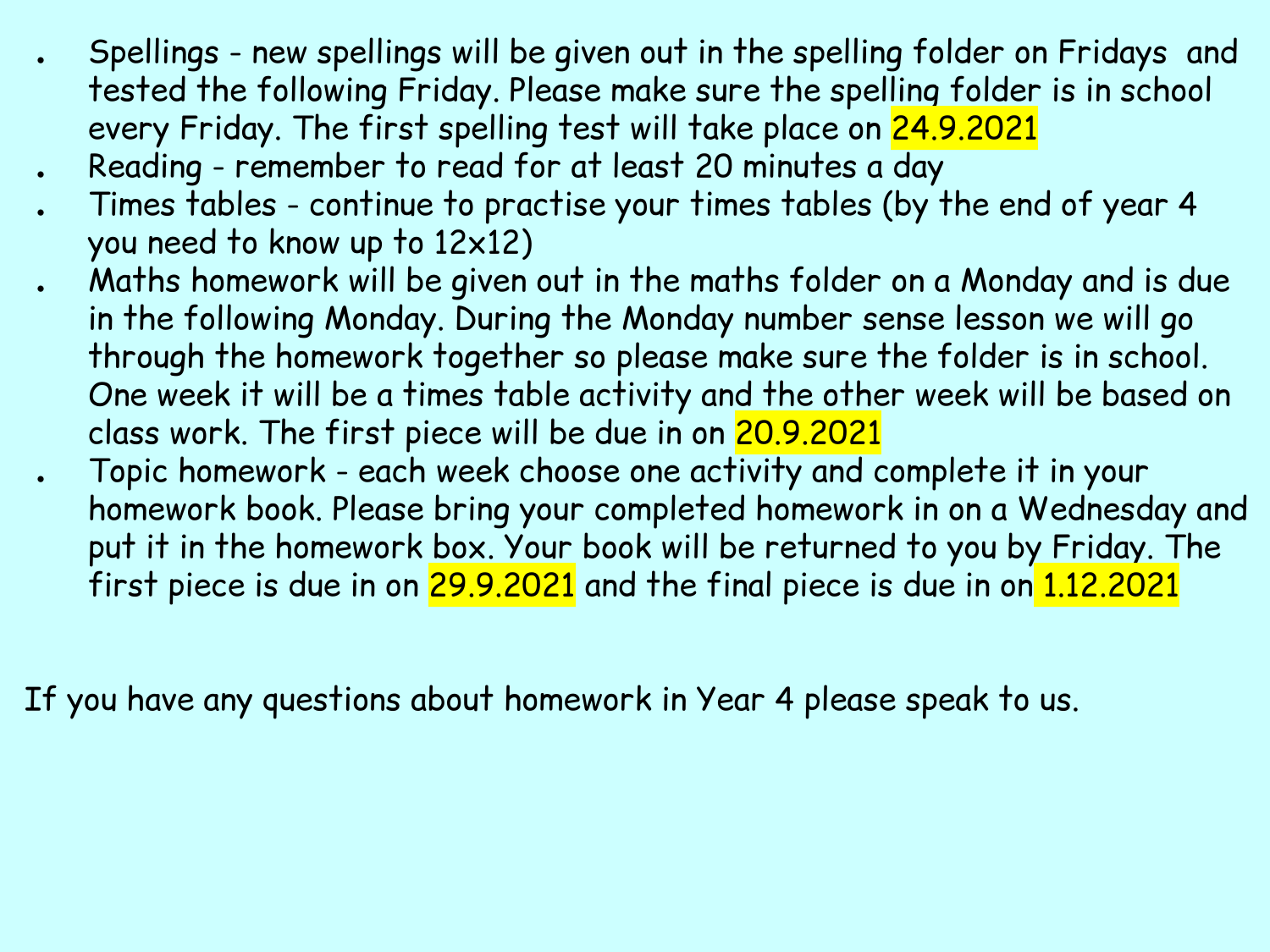

.

Year 4 Homework Activities

Spellings - new spellings will be given out in the spelling folder on Fridays  and tested the following Friday. Please make sure the spelling folder is in school every Friday. The first spelling test will take place on 24.9.2021
Reading - remember to read for at least 20 minutes a day
Times tables - continue to practise your times tables (by the end of year 4 you need to know up to 12x12)
Maths homework will be given out in the maths folder on a Monday and is due in the following Monday. During the Monday number sense lesson we will go through the homework together so please make sure the folder is in school. One week it will be a times table activity and the other week will be based on class work. The first piece will be due in on 20.9.2021
Topic homework - each week choose one activity and complete it in your homework book. Please bring your completed homework in on a Wednesday and put it in the homework box. Your book will be returned to you by Friday. The first piece is due in on 29.9.2021 and the final piece is due in on 1.12.2021

If you have any questions about homework in Year 4 please speak to us.